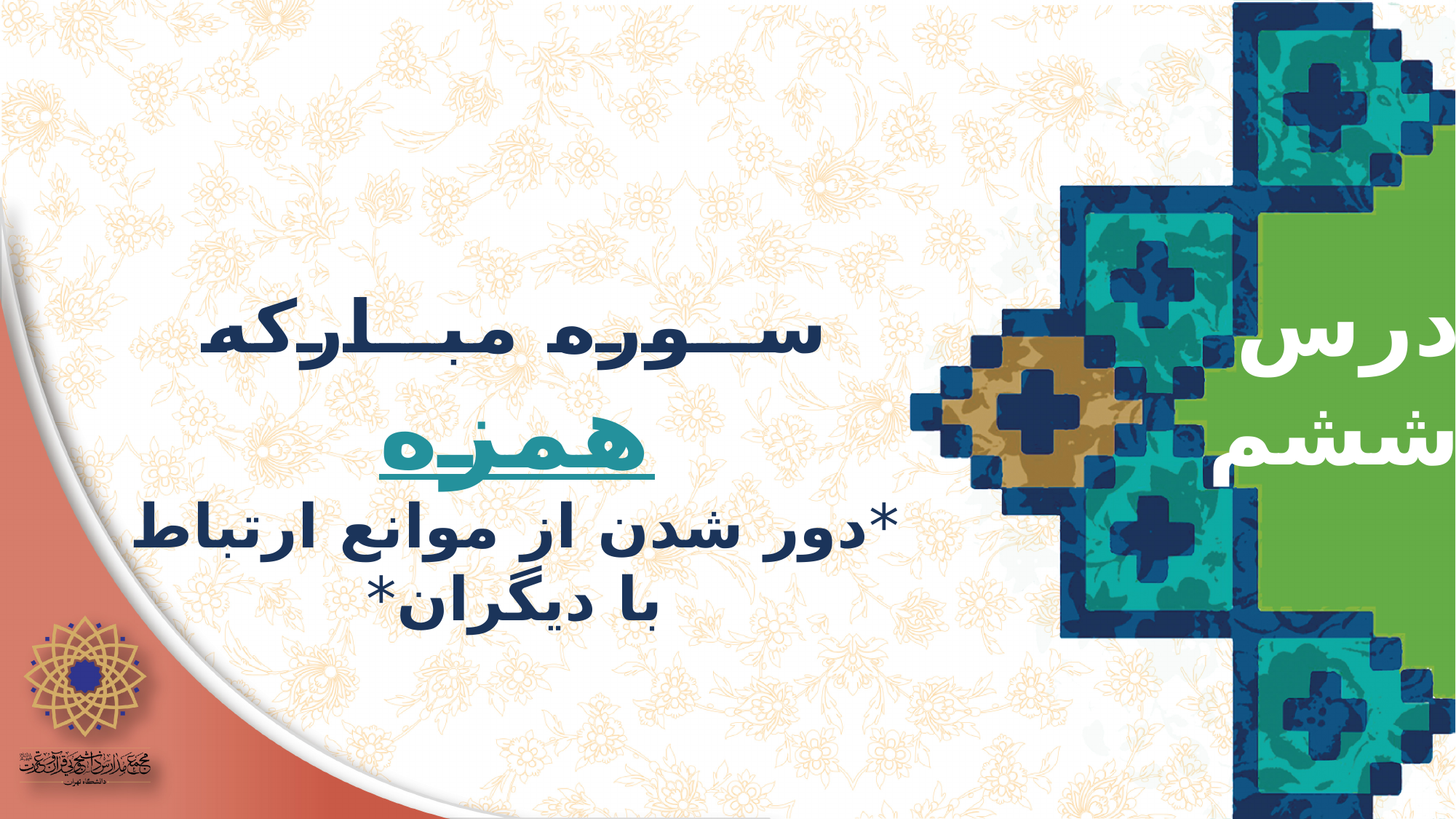

درس
ششم
ســوره مبــارکه همزه
*دور شدن از موانع ارتباط با دیگران*